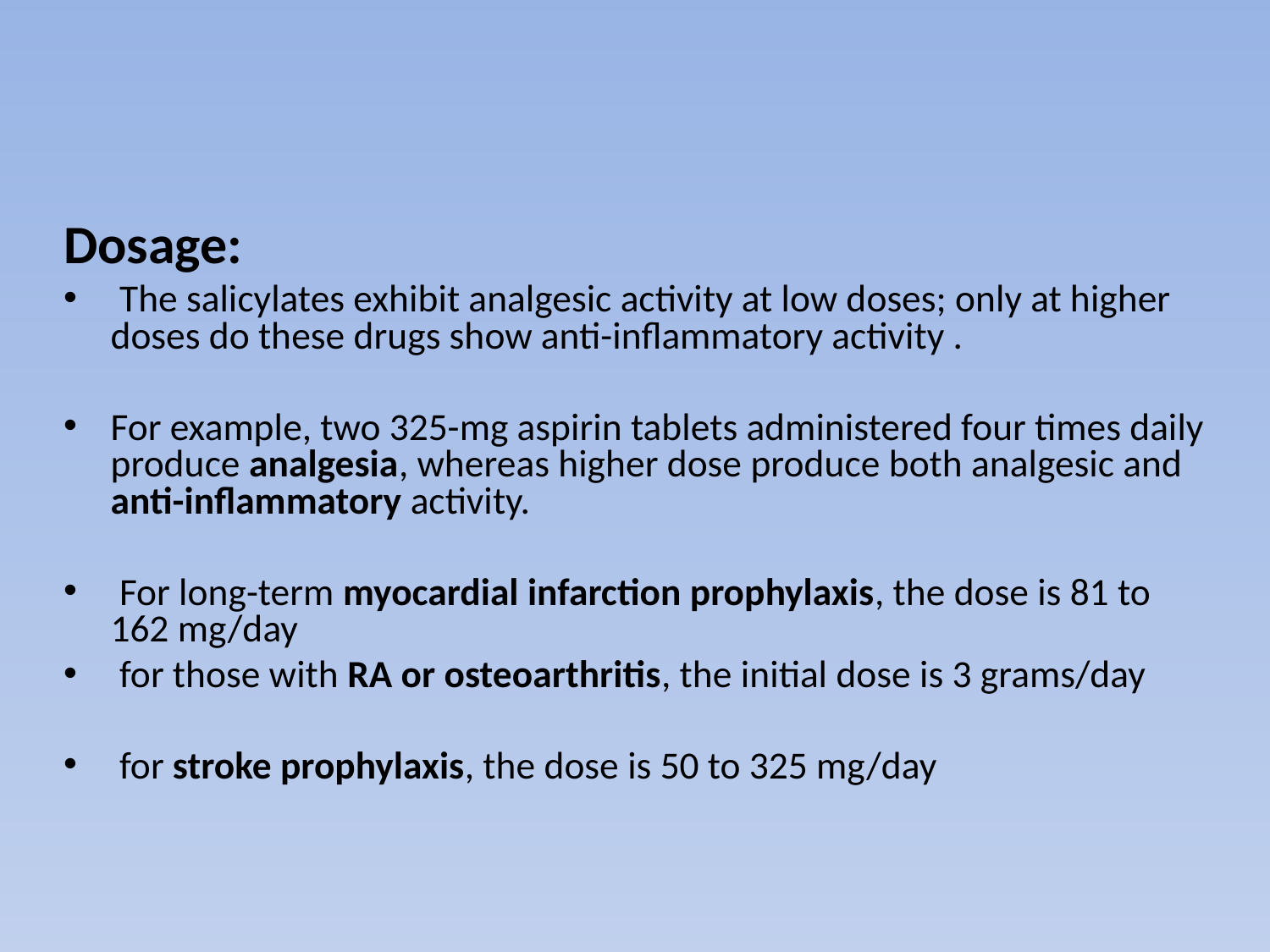

#
Dosage:
 The salicylates exhibit analgesic activity at low doses; only at higher doses do these drugs show anti-inflammatory activity .

For example, two 325-mg aspirin tablets administered four times daily produce analgesia, whereas higher dose produce both analgesic and anti-inflammatory activity.

 For long-term myocardial infarction prophylaxis, the dose is 81 to 162 mg/day
 for those with RA or osteoarthritis, the initial dose is 3 grams/day

 for stroke prophylaxis, the dose is 50 to 325 mg/day